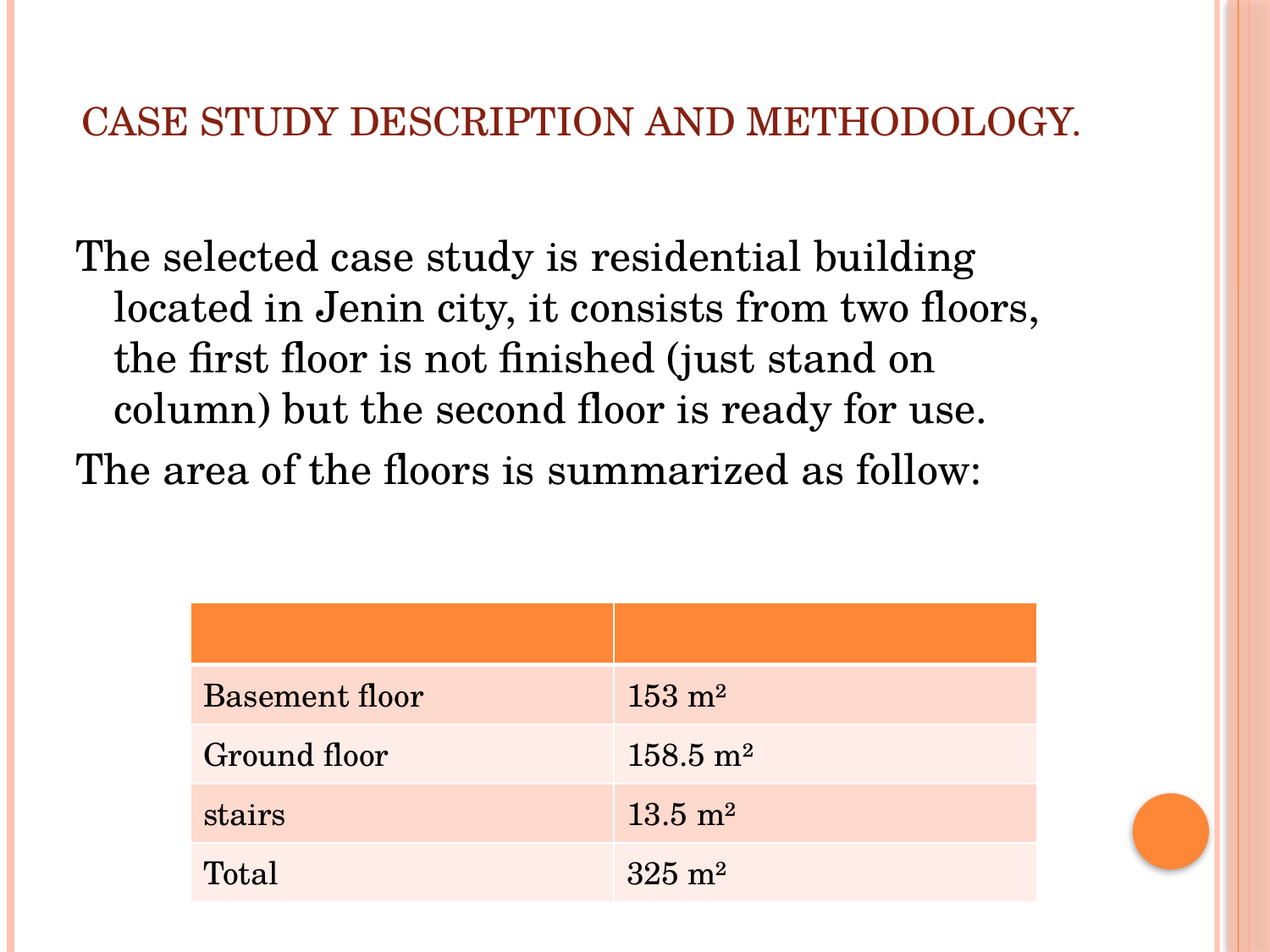

# Case study description and methodology.
The selected case study is residential building located in Jenin city, it consists from two floors, the first floor is not finished (just stand on column) but the second floor is ready for use.
The area of the floors is summarized as follow:

|  |  |
| --- | --- |
| Basement floor | 153 m² |
| Ground floor | 158.5 m² |
| stairs | 13.5 m² |
| Total | 325 m² |